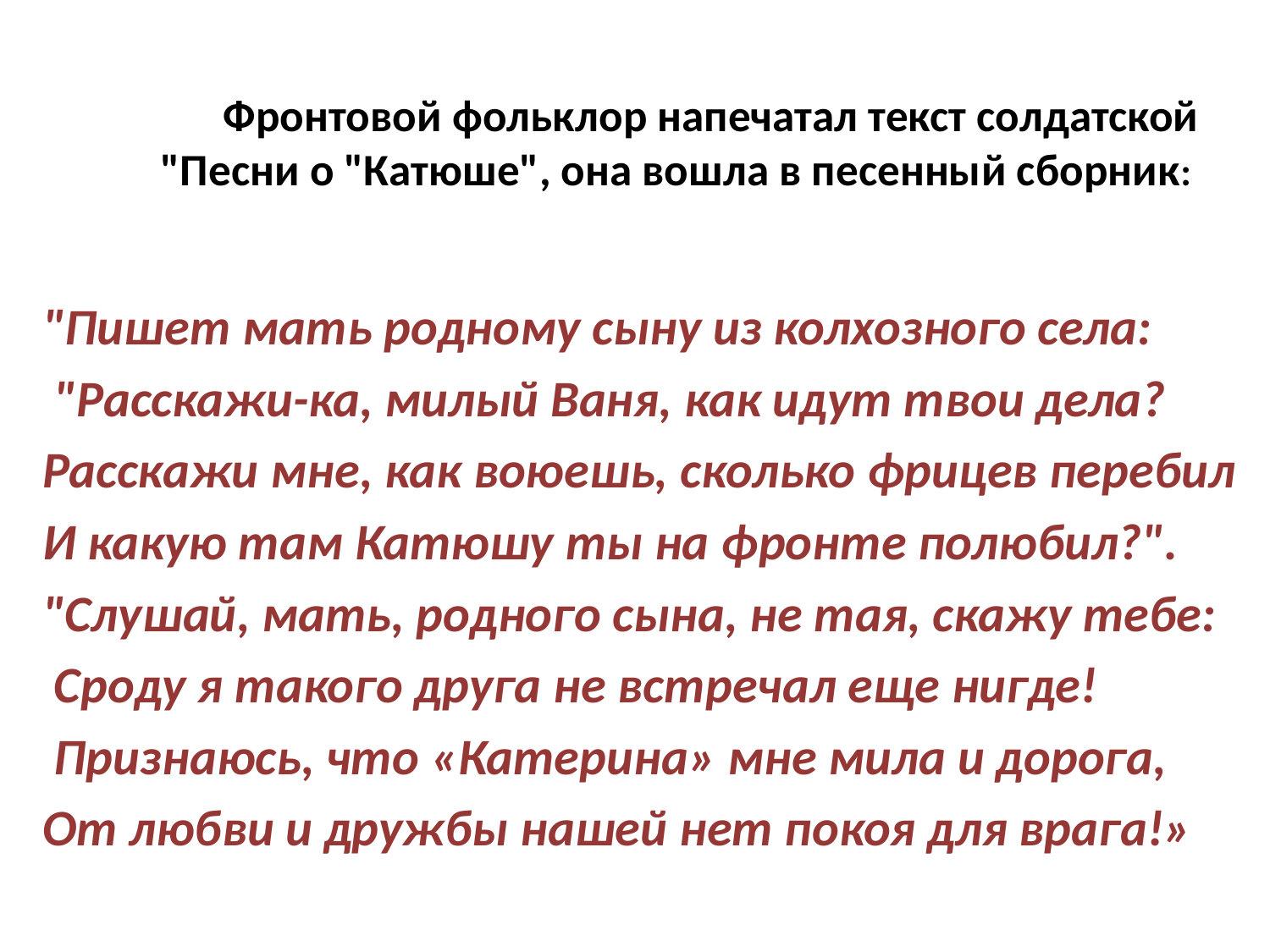

# Фронтовой фольклор напечатал текст солдатской "Песни о "Катюше", она вошла в песенный сборник:
"Пишет мать родному сыну из колхозного села:
 "Расскажи-ка, милый Ваня, как идут твои дела?
Расскажи мне, как воюешь, сколько фрицев перебил
И какую там Катюшу ты на фронте полюбил?".
"Слушай, мать, родного сына, не тая, скажу тебе:
 Сроду я такого друга не встречал еще нигде!
 Признаюсь, что «Катерина» мне мила и дорога,
От любви и дружбы нашей нет покоя для врага!»